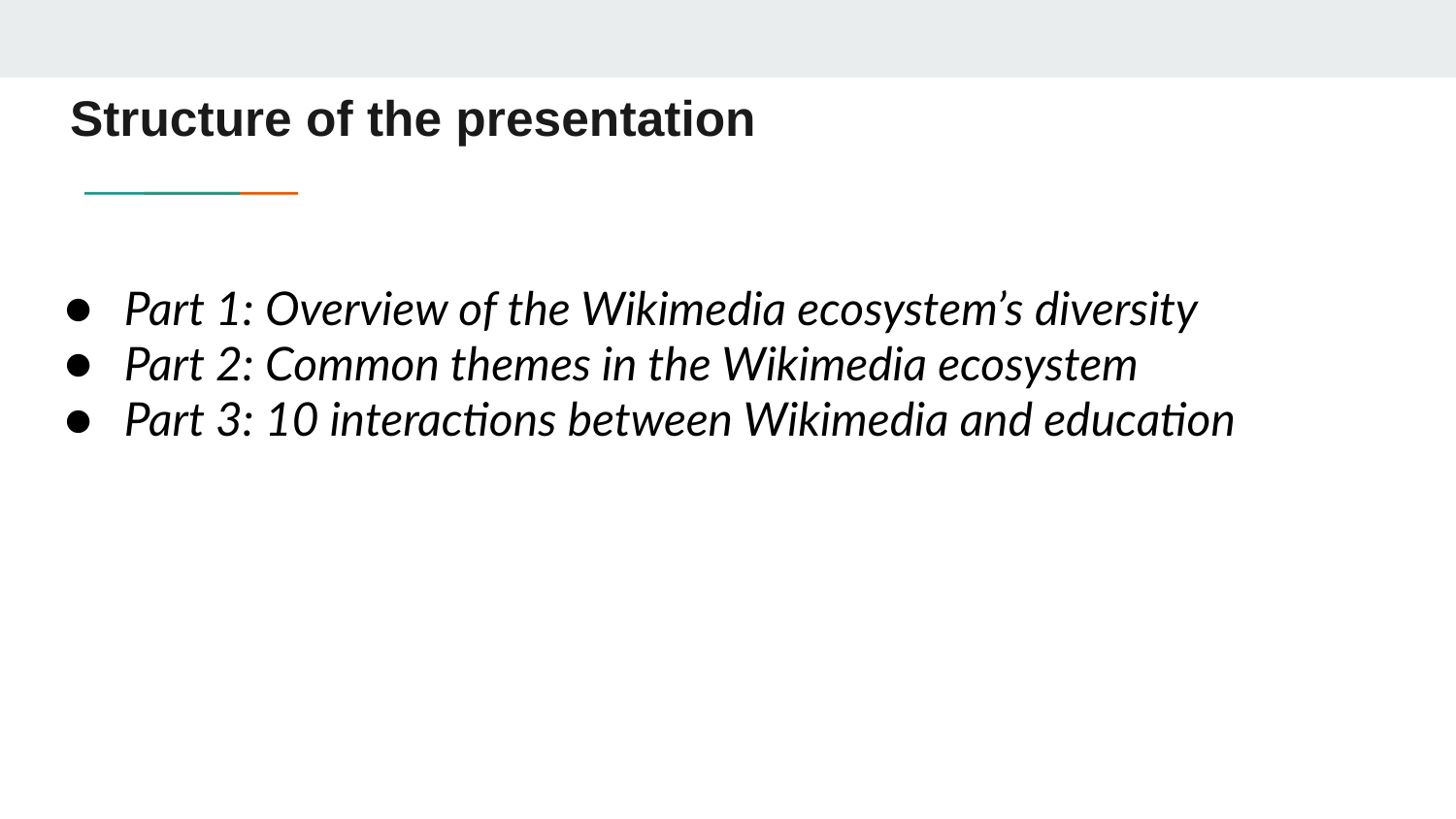

# Structure of the presentation
Part 1: Overview of the Wikimedia ecosystem’s diversity
Part 2: Common themes in the Wikimedia ecosystem
Part 3: 10 interactions between Wikimedia and education